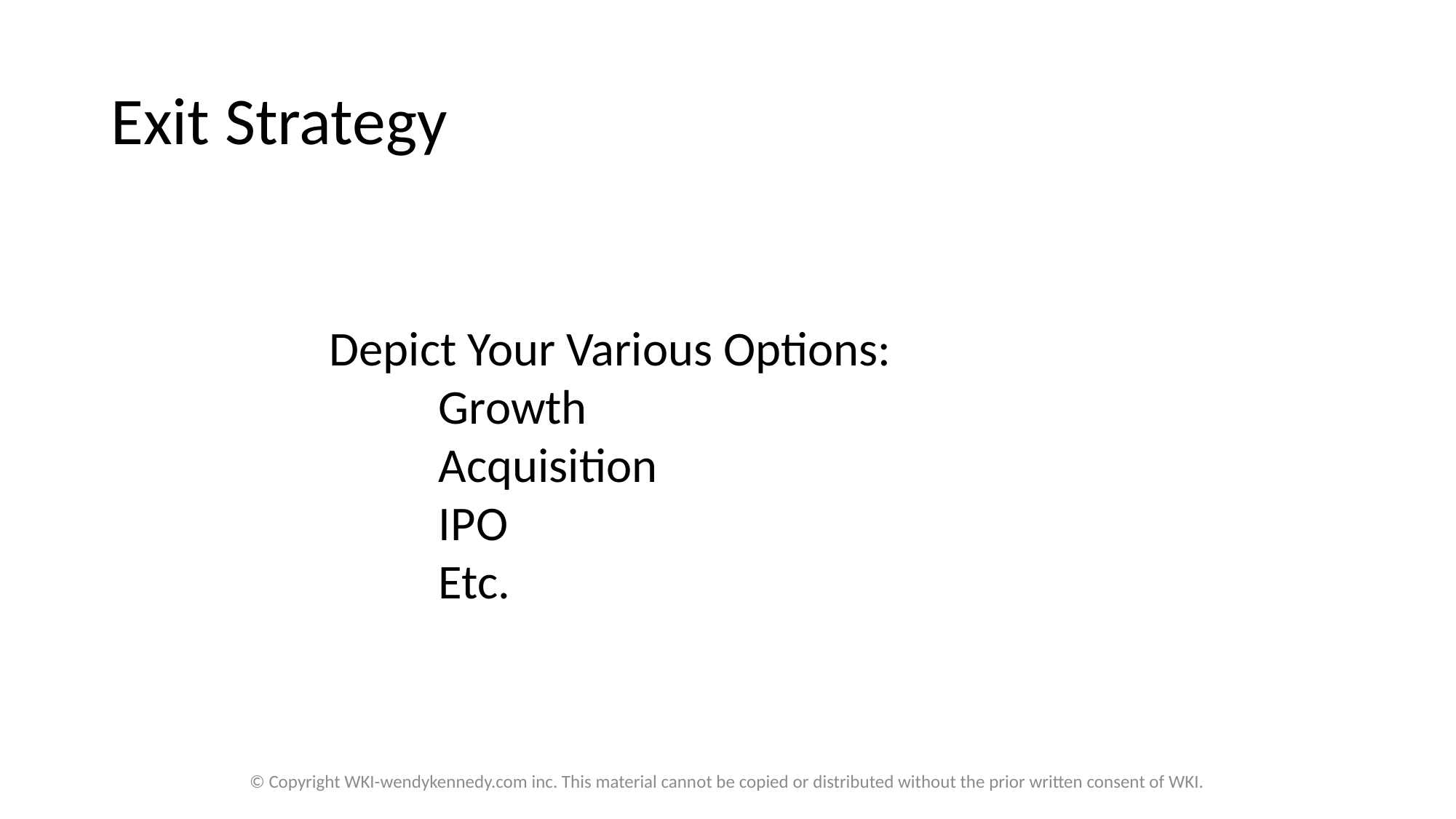

# Exit Strategy
Depict Your Various Options:
	Growth
	Acquisition
	IPO
	Etc.
© Copyright WKI-wendykennedy.com inc. This material cannot be copied or distributed without the prior written consent of WKI.